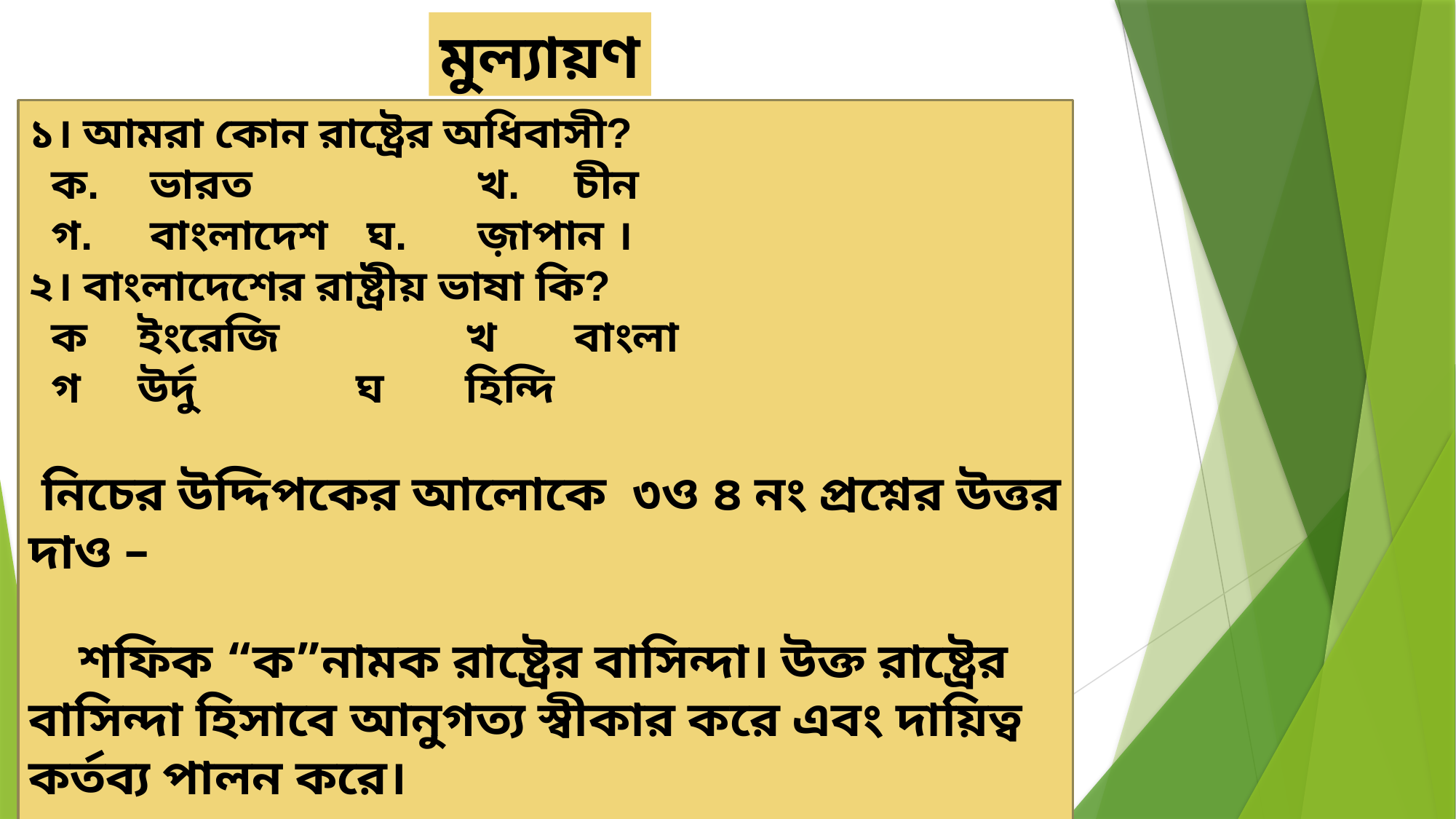

মুল্যায়ণ
১। আমরা কোন রাষ্ট্রের অধিবাসী?
  ক.	 ভারত		 খ.	চীন
  গ.	 বাংলাদেশ	 ঘ.	 জ়াপান ।
২। বাংলাদেশের রাষ্ট্রীয় ভাষা কি?
  ক 	ইংরেজি		খ	বাংলা
  গ 	উর্দু	 	ঘ	হিন্দি

 নিচের উদ্দিপকের আলোকে  ৩ও ৪ নং প্রশ্নের উত্তর দাও –

    শফিক “ক”নামক রাষ্ট্রের বাসিন্দা। উক্ত রাষ্ট্রের বাসিন্দা হিসাবে আনুগত্য স্বীকার করে এবং দায়িত্ব  কর্তব্য পালন করে।